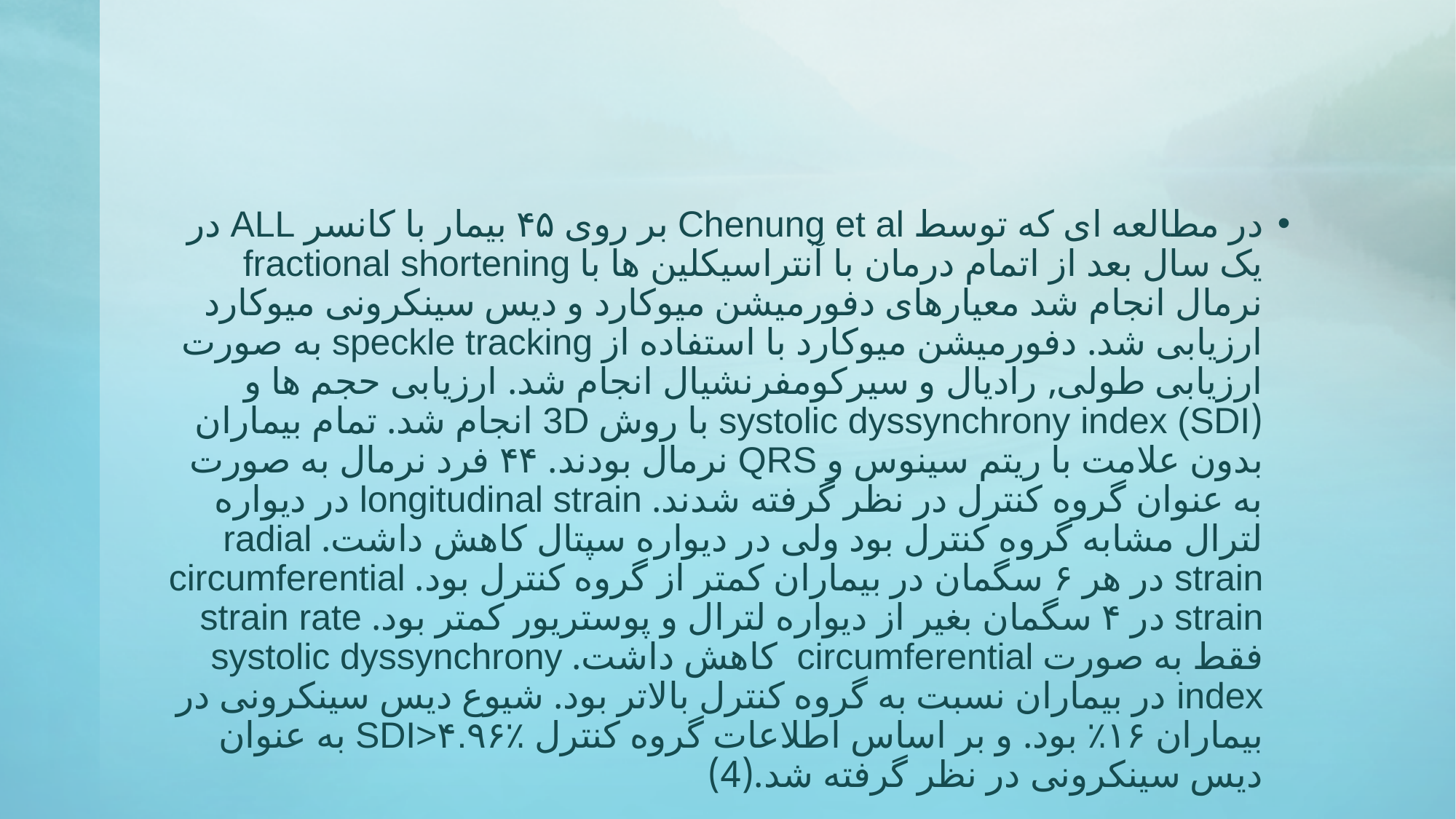

#
در مطالعه ای که توسط Chenung et al بر روی ۴۵ بیمار با کانسر ALL در یک سال بعد از اتمام درمان با آنتراسیکلین ها با fractional shortening نرمال انجام شد معیارهای دفورمیشن میوکارد و دیس سینکرونی میوکارد ارزیابی شد. دفورمیشن میوکارد با استفاده از speckle tracking به صورت ارزیابی طولی, رادیال و سیرکومفرنشیال انجام شد. ارزیابی حجم ها و (systolic dyssynchrony index (SDI با روش 3D انجام شد. تمام بیماران بدون علامت با ریتم سینوس و QRS نرمال بودند. ۴۴ فرد نرمال به صورت به عنوان گروه کنترل در نظر گرفته شدند. longitudinal strain در دیواره لترال مشابه گروه کنترل بود ولی در دیواره سپتال کاهش داشت. radial strain در هر ۶ سگمان در بیماران کمتر از گروه کنترل بود. circumferential strain در ۴ سگمان بغیر از دیواره لترال و پوستریور کمتر بود. strain rate فقط به صورت circumferential  کاهش داشت. systolic dyssynchrony index در بیماران نسبت به گروه کنترل بالاتر بود. شیوع دیس سینکرونی در بیماران ۱۶٪ بود. و بر اساس اطلاعات گروه کنترل SDI>۴.۹۶٪ به عنوان دیس سینکرونی در نظر گرفته شد.(4)